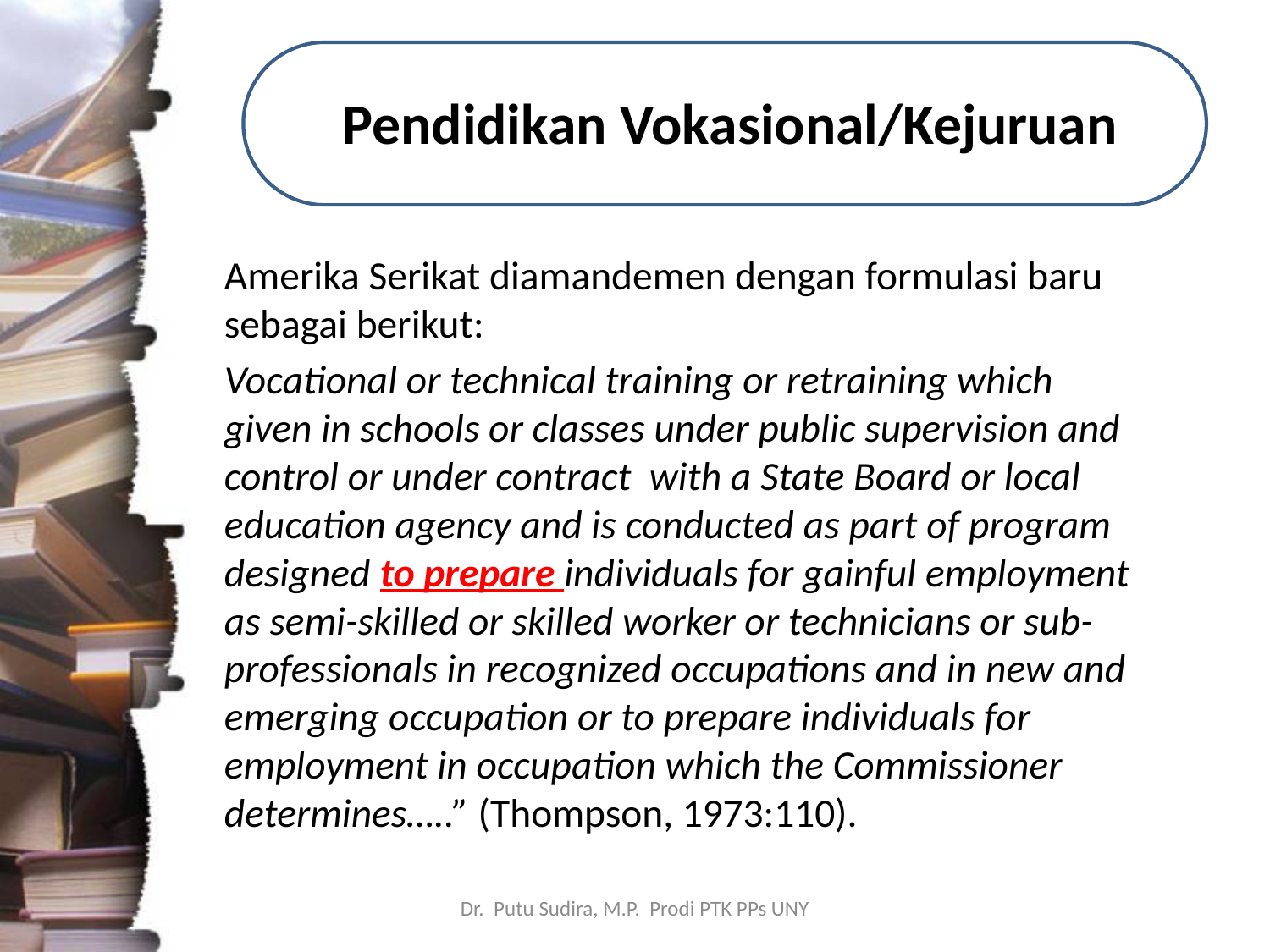

# Pendidikan Vokasional/Kejuruan
Amerika Serikat diamandemen dengan formulasi baru sebagai berikut:
Vocational or technical training or retraining which given in schools or classes under public supervision and control or under contract  with a State Board or local education agency and is conducted as part of program designed to prepare individuals for gainful employment as semi-skilled or skilled worker or technicians or sub-professionals in recognized occupations and in new and emerging occupation or to prepare individuals for employment in occupation which the Commissioner determines…..” (Thompson, 1973:110).

Dr.  Putu Sudira, M.P.  Prodi PTK PPs UNY